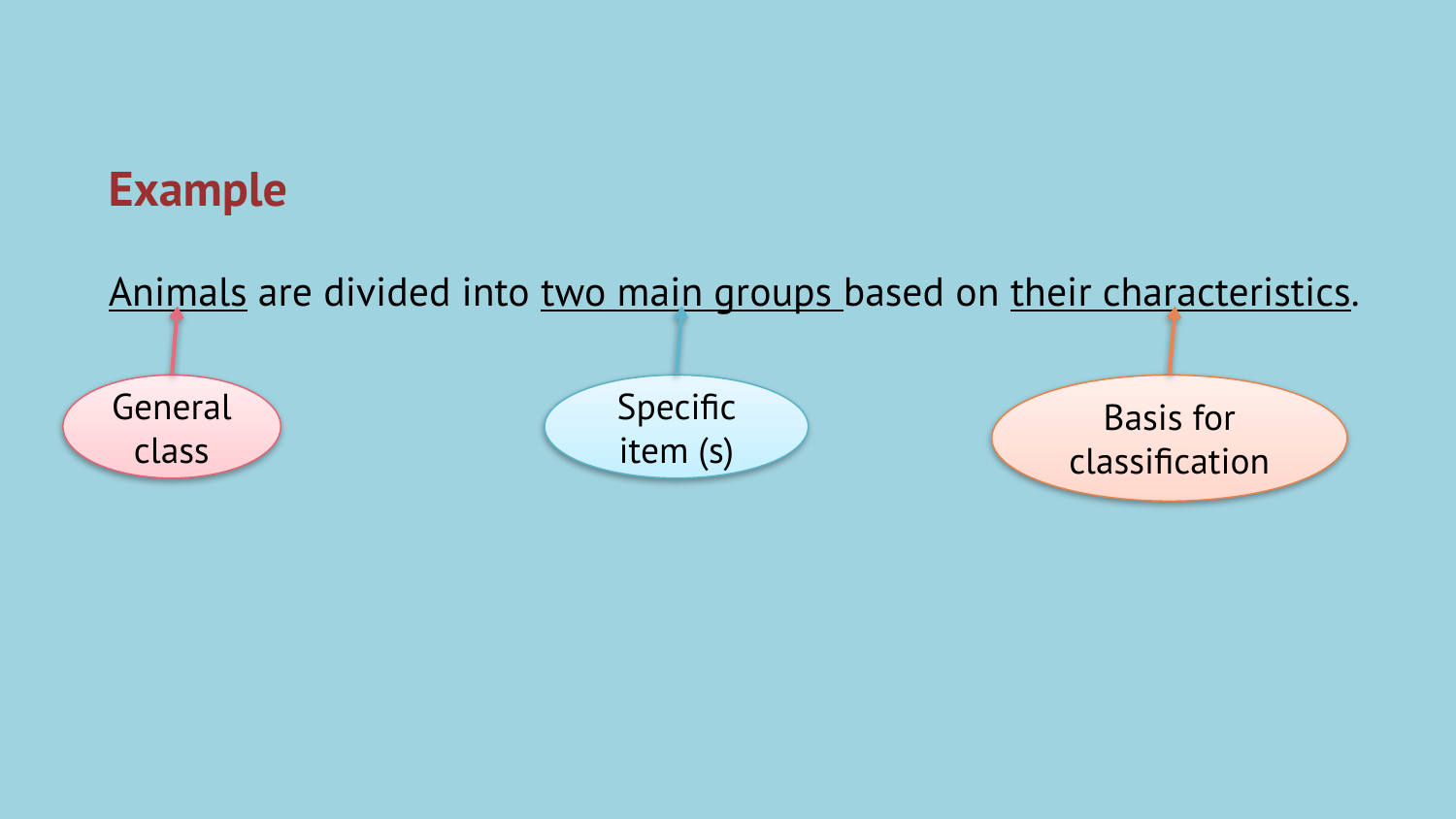

Example
Animals are divided into two main groups based on their characteristics.
General class
Specific item (s)
Basis for classification